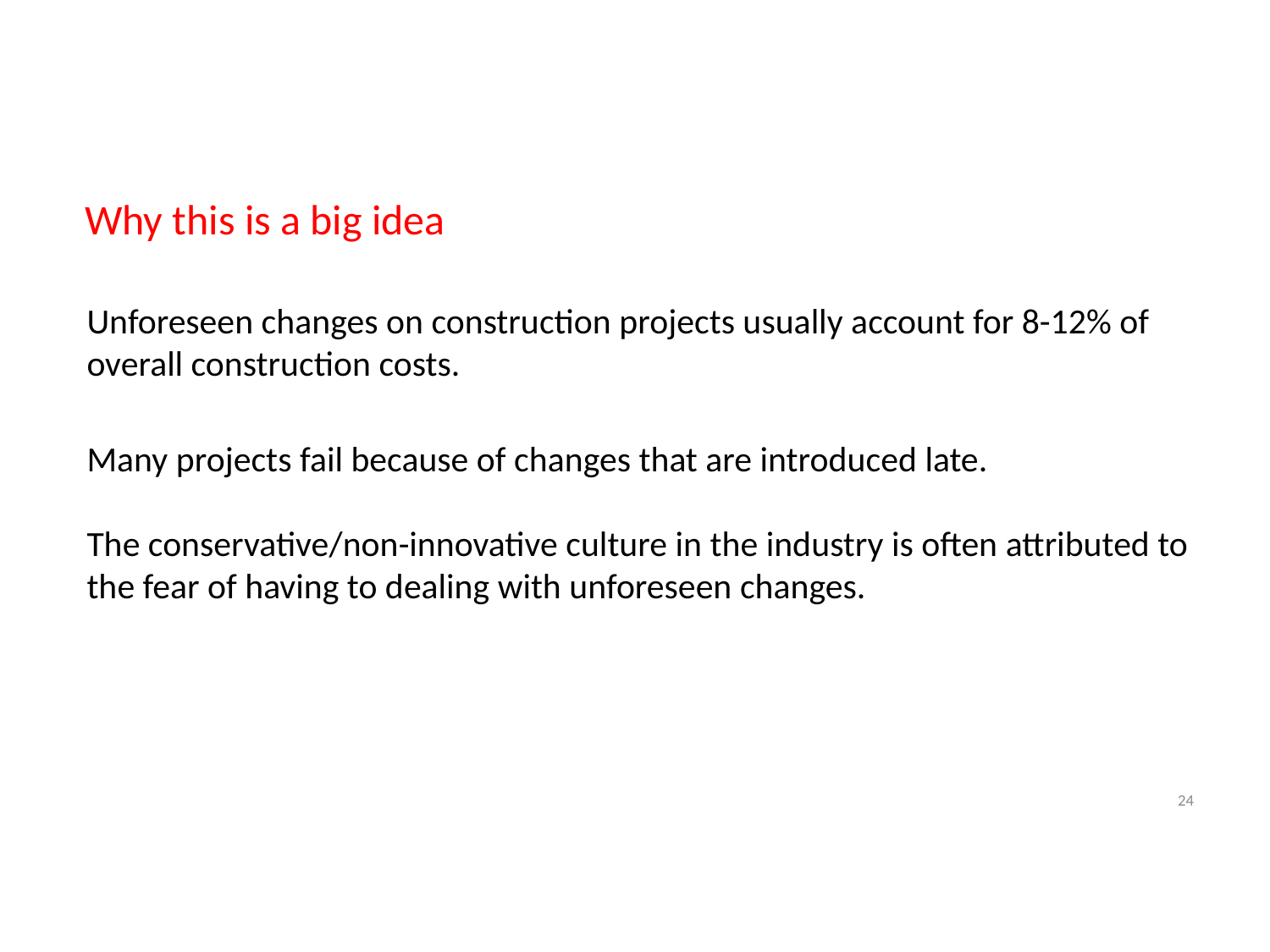

# Why this is a big idea
Unforeseen changes on construction projects usually account for 8-12% of overall construction costs.

Many projects fail because of changes that are introduced late.

The conservative/non-innovative culture in the industry is often attributed to the fear of having to dealing with unforeseen changes.
24